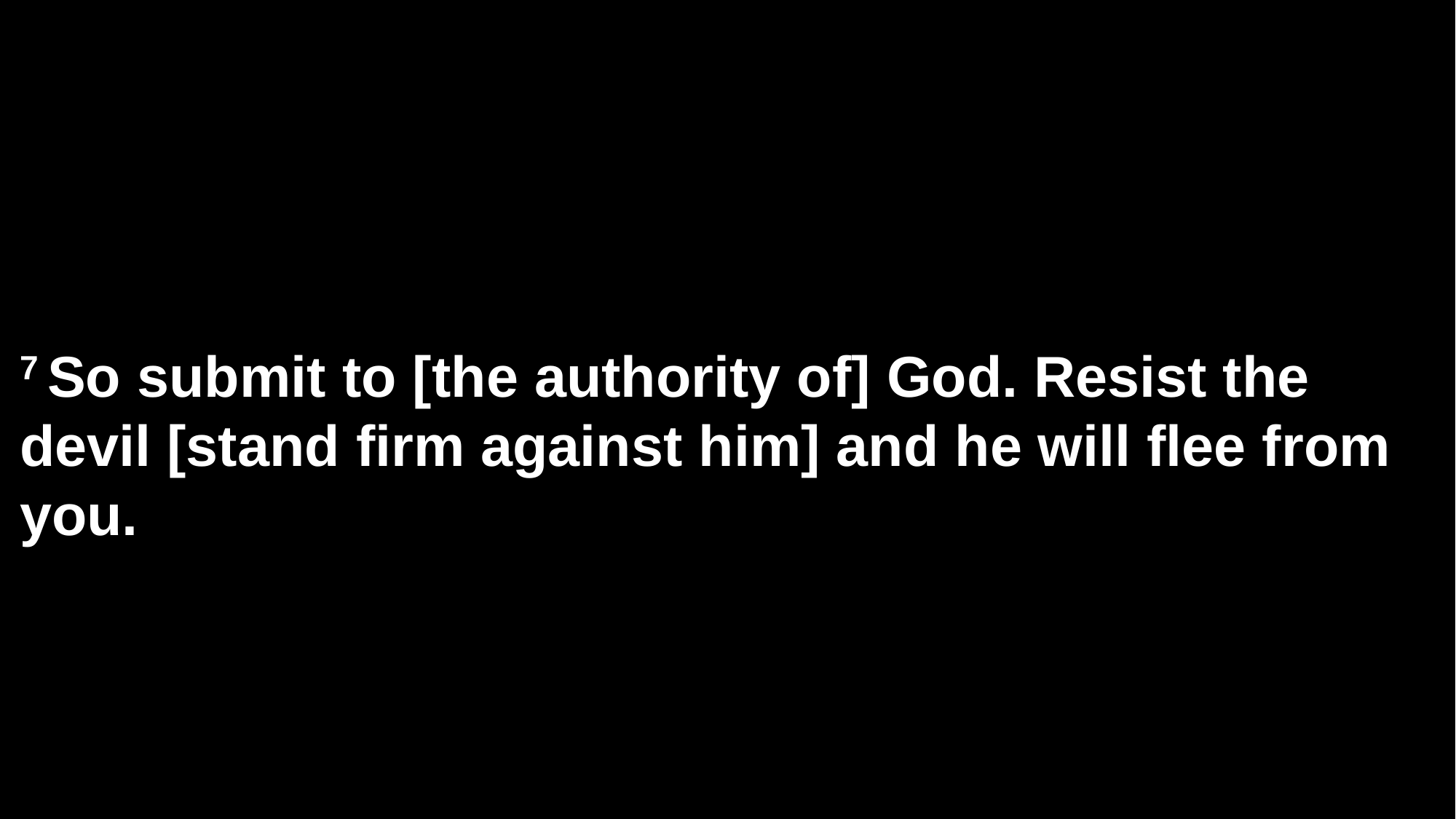

7 So submit to [the authority of] God. Resist the devil [stand firm against him] and he will flee from you.